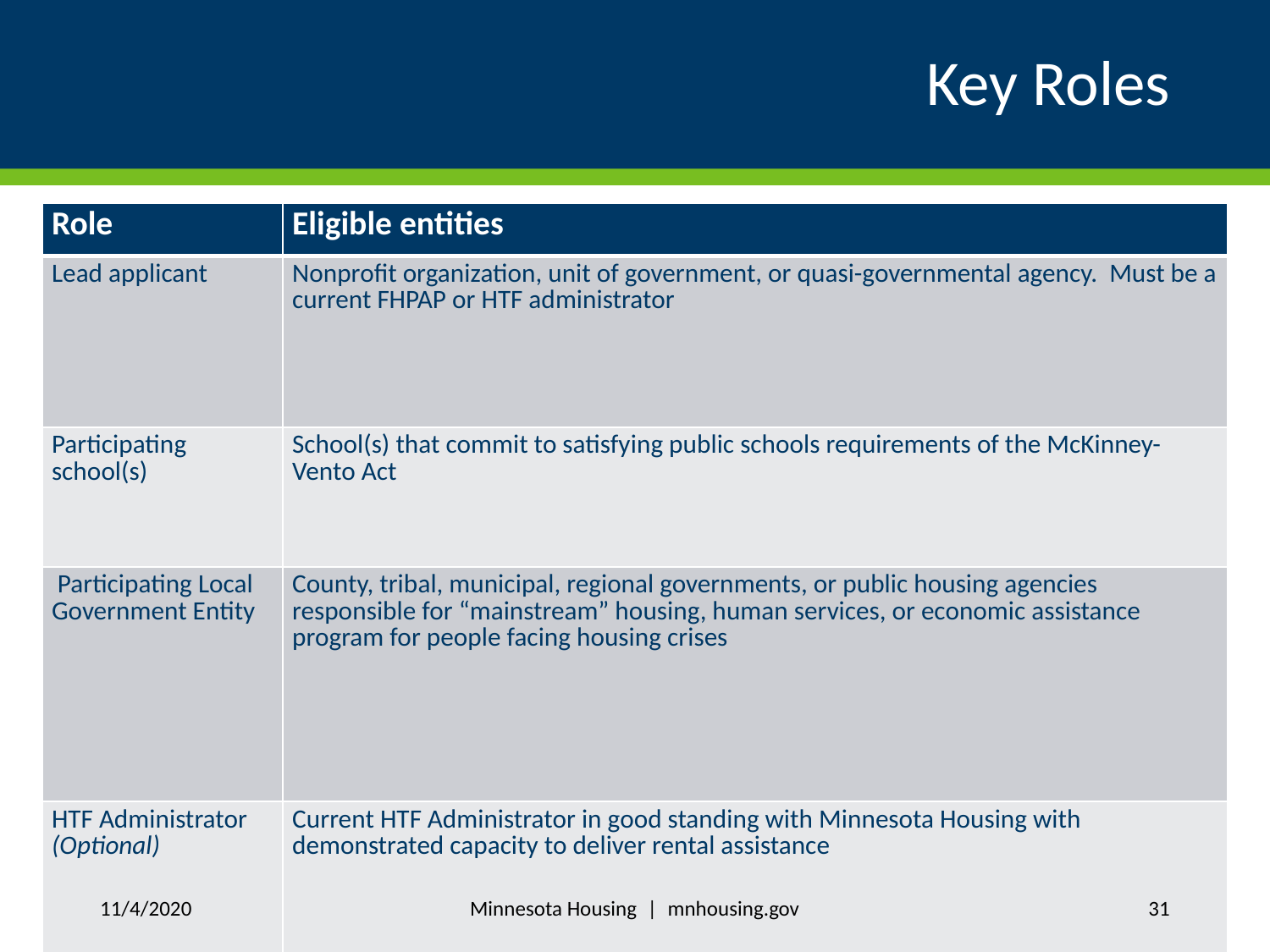

# Key Roles
| Role | Eligible entities |
| --- | --- |
| Lead applicant | Nonprofit organization, unit of government, or quasi-governmental agency. Must be a current FHPAP or HTF administrator |
| Participating school(s) | School(s) that commit to satisfying public schools requirements of the McKinney-Vento Act |
| Participating Local Government Entity | County, tribal, municipal, regional governments, or public housing agencies responsible for “mainstream” housing, human services, or economic assistance program for people facing housing crises |
| HTF Administrator (Optional) | Current HTF Administrator in good standing with Minnesota Housing with demonstrated capacity to deliver rental assistance |
| FHPAP Grantee (Optional) | In seven-county Twin Cities metropolitan area, one or more county government. In Greater Minnesota, a county, a group of contiguous counties, a tribe, a group of tribes, or nonprofit organization with a sponsoring resolution from each county boards in service area |
| Landlord or Owner (optional) | Landlords or owners willing to partner with the program. |
Minnesota Housing | mnhousing.gov
11/4/2020
31